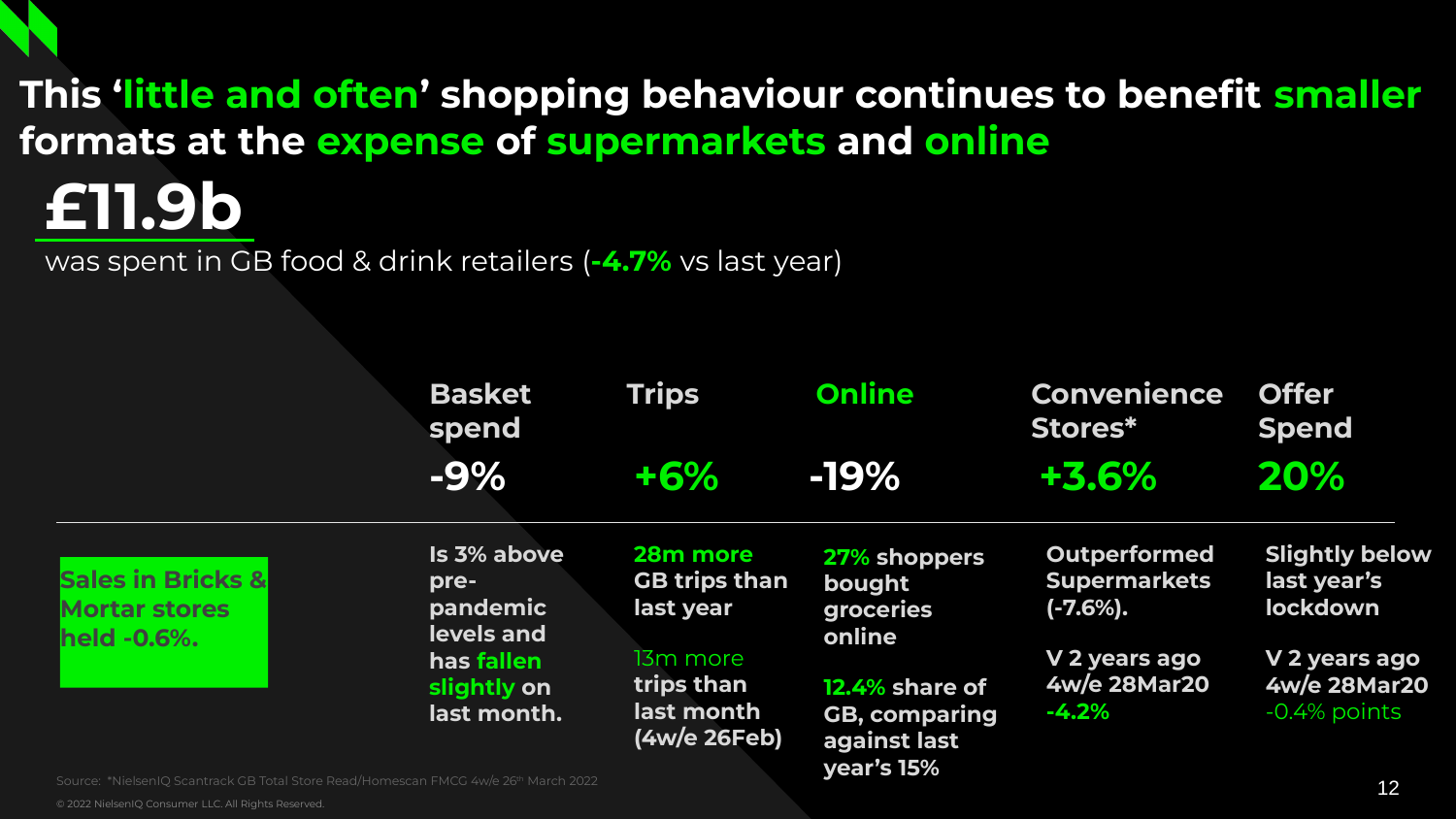

# This ‘little and often’ shopping behaviour continues to benefit smaller formats at the expense of supermarkets and online
£11.9b
was spent in GB food & drink retailers (-4.7% vs last year)
Basket spend
Trips
Online
Convenience Stores*
Offer Spend
-9%
+6%
-19%
+3.6%
20%
28m more GB trips than last year
13m more trips than last month (4w/e 26Feb)
Slightly below last year’s lockdown
V 2 years ago 4w/e 28Mar20 -0.4% points

Is 3% above pre-pandemic levels and has fallen slightly on last month.
Outperformed Supermarkets (-7.6%).
V 2 years ago 4w/e 28Mar20 -4.2%
27% shoppers bought groceries online
12.4% share of GB, comparing against last year’s 15%
Sales in Bricks & Mortar stores held -0.6%.

Source:  *NielsenIQ Scantrack GB Total Store Read/Homescan FMCG 4w/e 26th March 2022